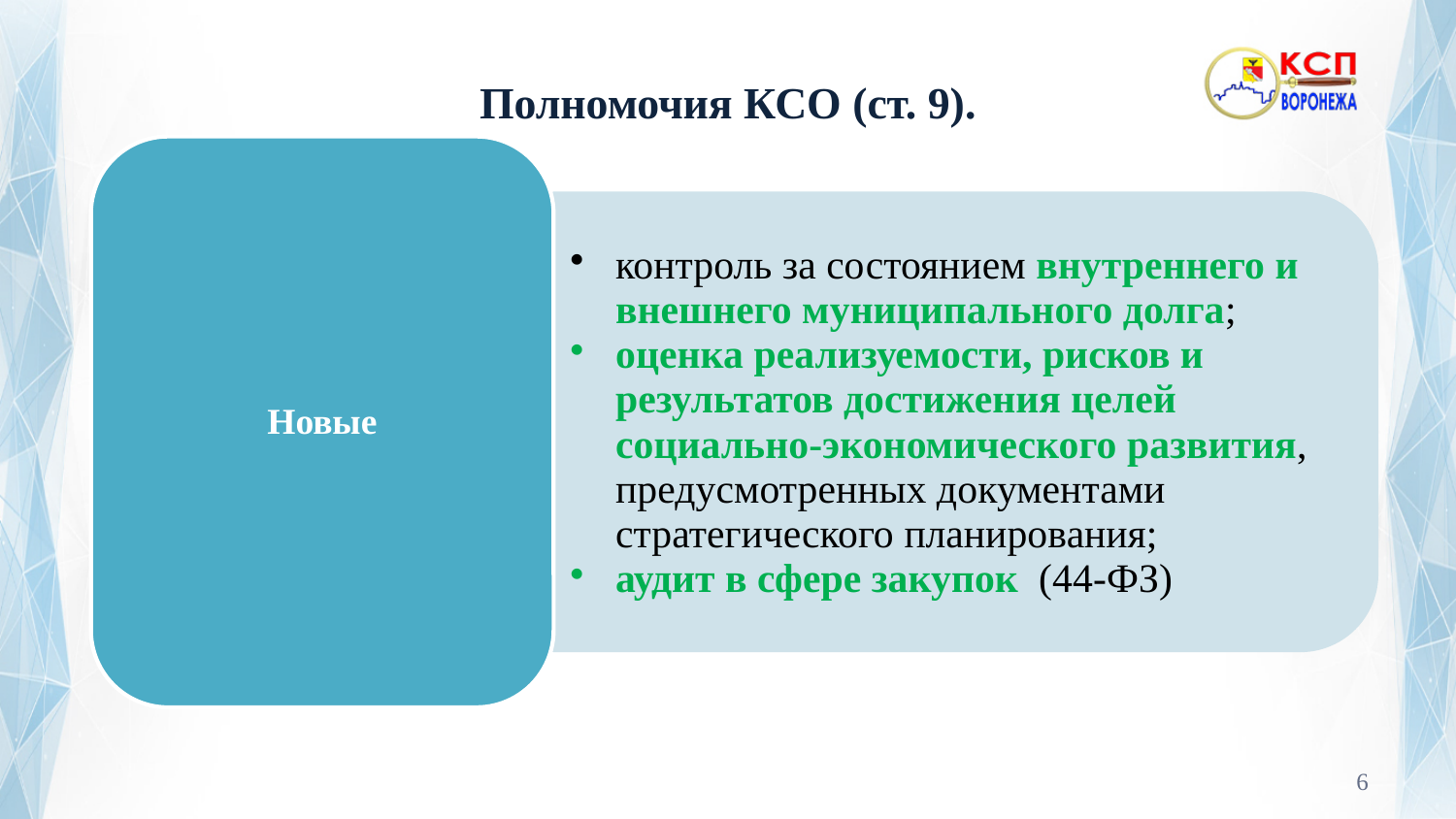

# Полномочия КСО (ст. 9).
Новые
контроль за состоянием внутреннего и внешнего муниципального долга;
оценка реализуемости, рисков и результатов достижения целей социально-экономического развития, предусмотренных документами стратегического планирования;
аудит в сфере закупок  (44-ФЗ)

6